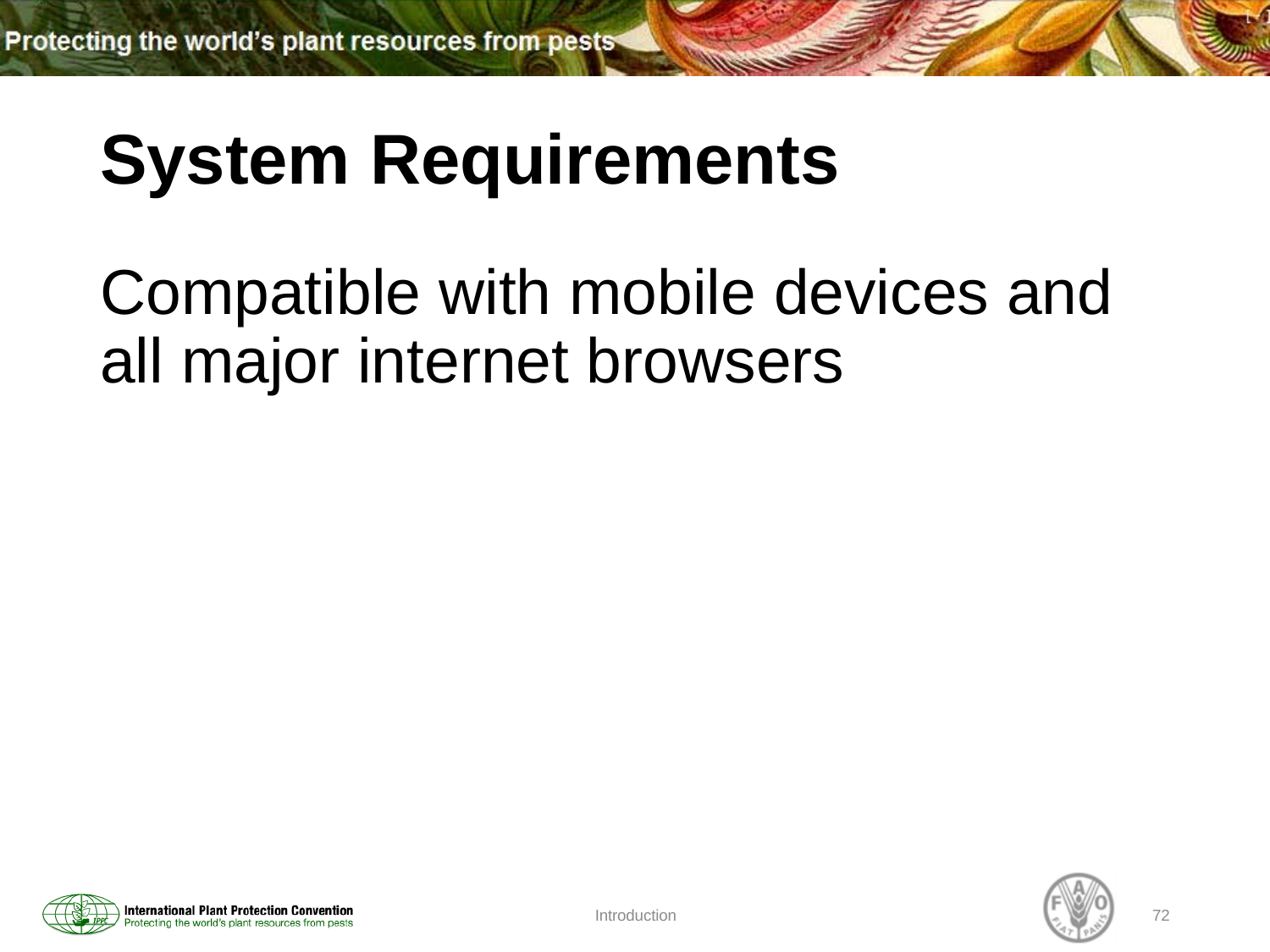

# System Requirements
Compatible with mobile devices and all major internet browsers
Introduction
72